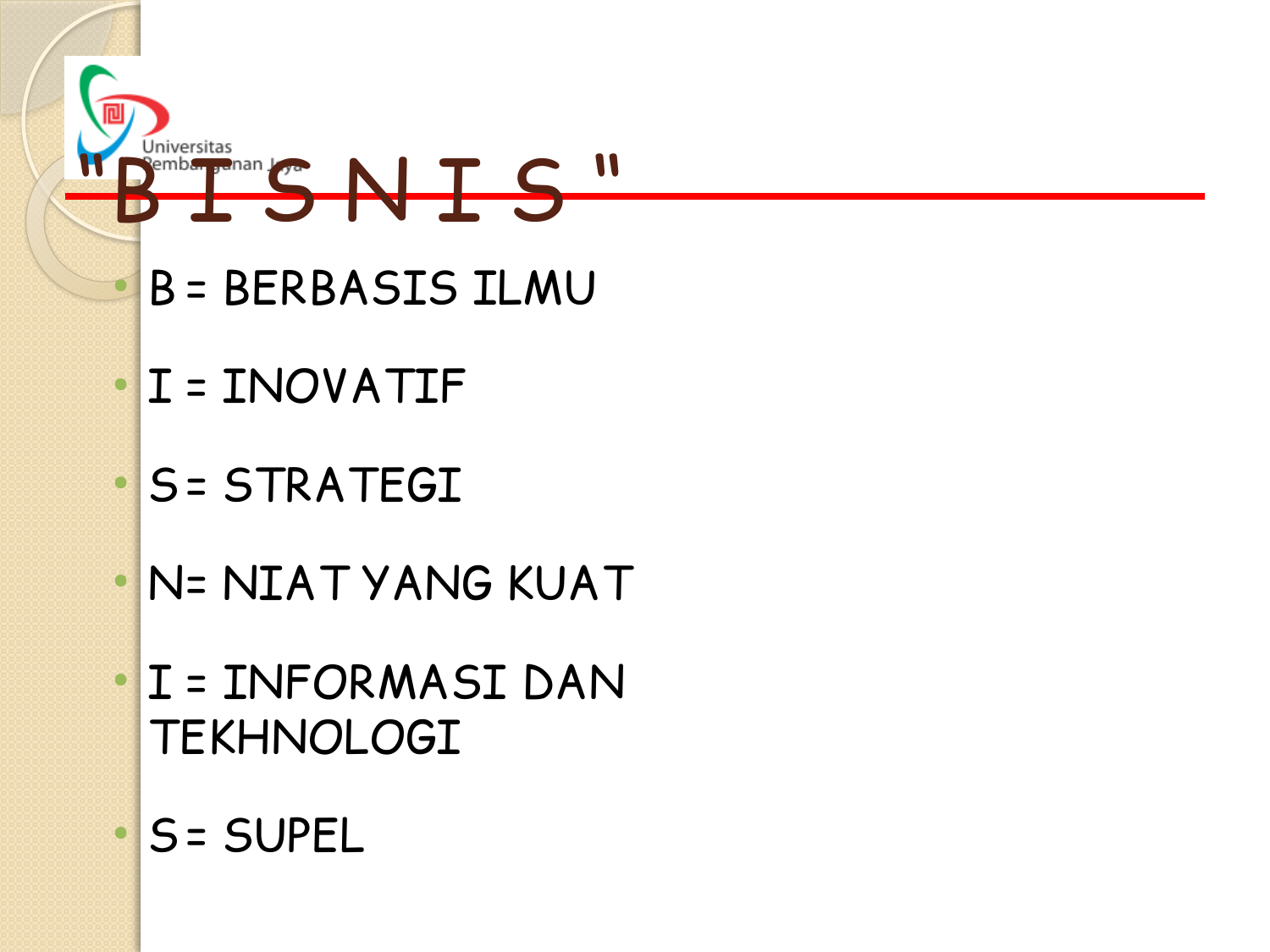

# “B I S N I S “
B	= BERBASIS ILMU
I	= INOVATIF
S	= STRATEGI
N	= NIAT YANG KUAT
I	= INFORMASI DAN	TEKHNOLOGI
S	= SUPEL